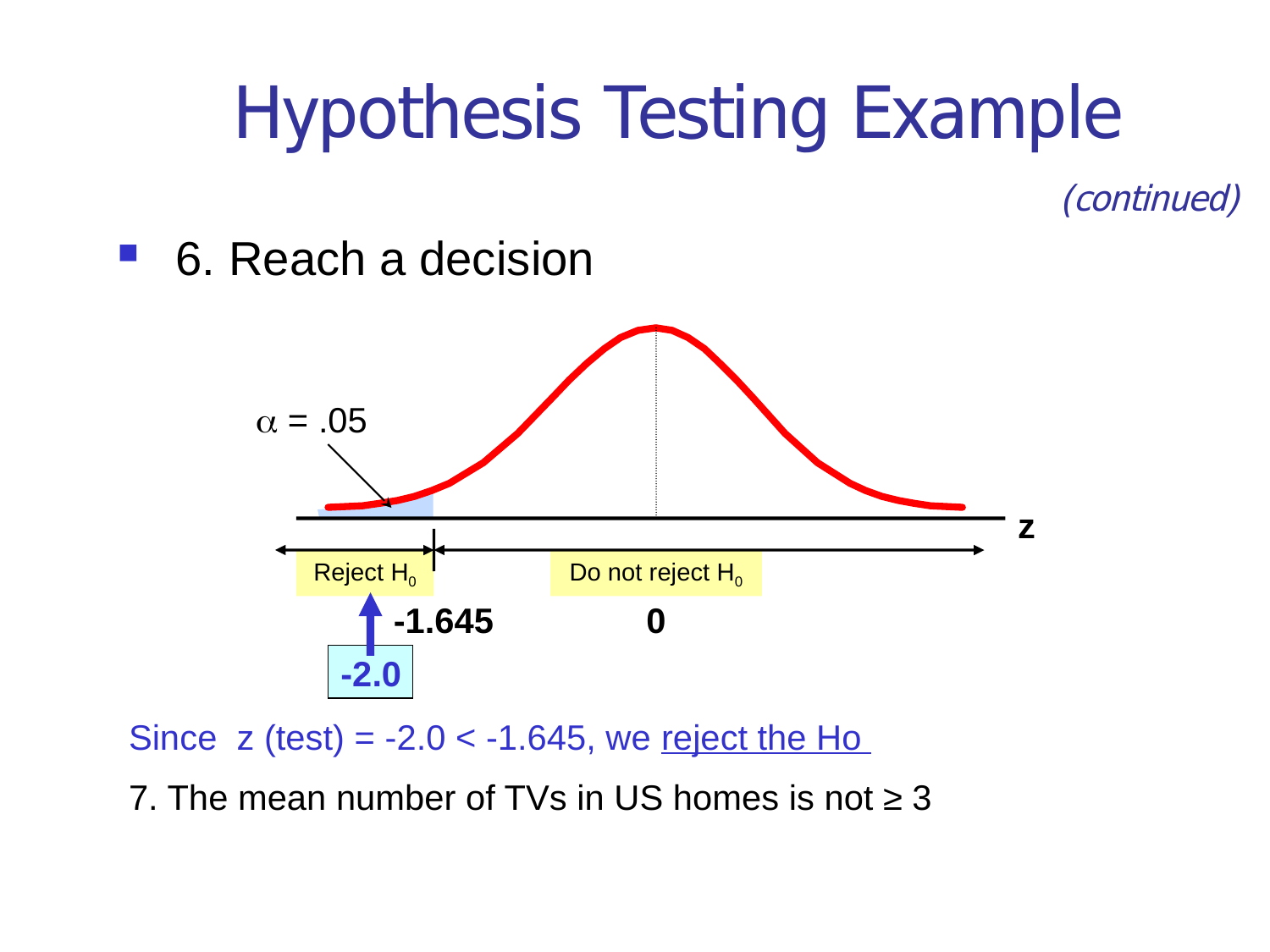

# Hypothesis Testing Example
(continued)
 6. Reach a decision

α = .05

z

Reject H0

Do not reject H0

-1.645
0

-2.0
Since  z (test) = -2.0 < -1.645, we reject the Ho
7. The mean number of TVs in US homes is not ≥ 3